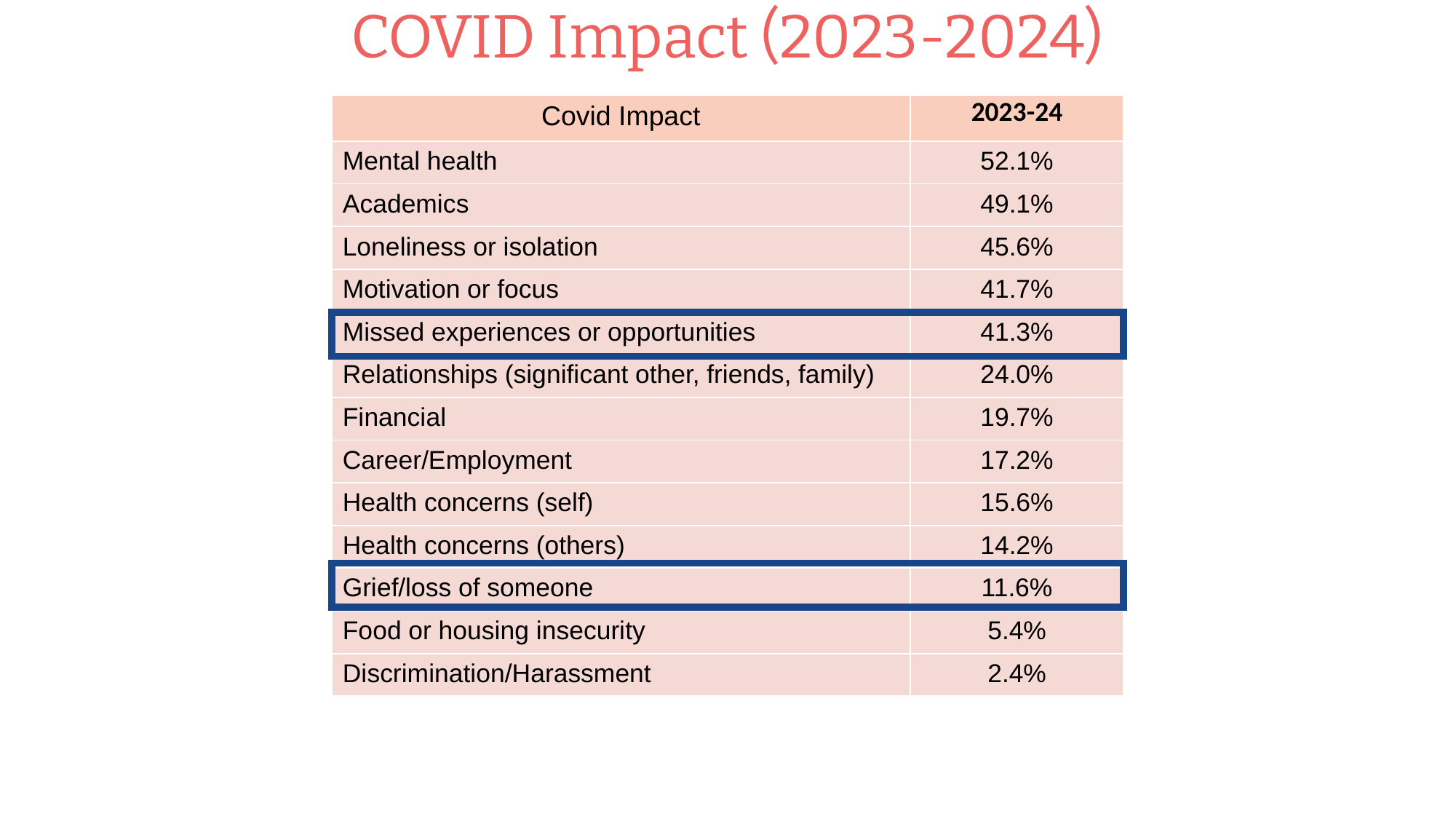

# COVID Impact (2023-2024)
| Covid Impact | 2023-24 |
| --- | --- |
| Mental health | 52.1% |
| Academics | 49.1% |
| Loneliness or isolation | 45.6% |
| Motivation or focus | 41.7% |
| Missed experiences or opportunities | 41.3% |
| Relationships (significant other, friends, family) | 24.0% |
| Financial | 19.7% |
| Career/Employment | 17.2% |
| Health concerns (self) | 15.6% |
| Health concerns (others) | 14.2% |
| Grief/loss of someone | 11.6% |
| Food or housing insecurity | 5.4% |
| Discrimination/Harassment | 2.4% |